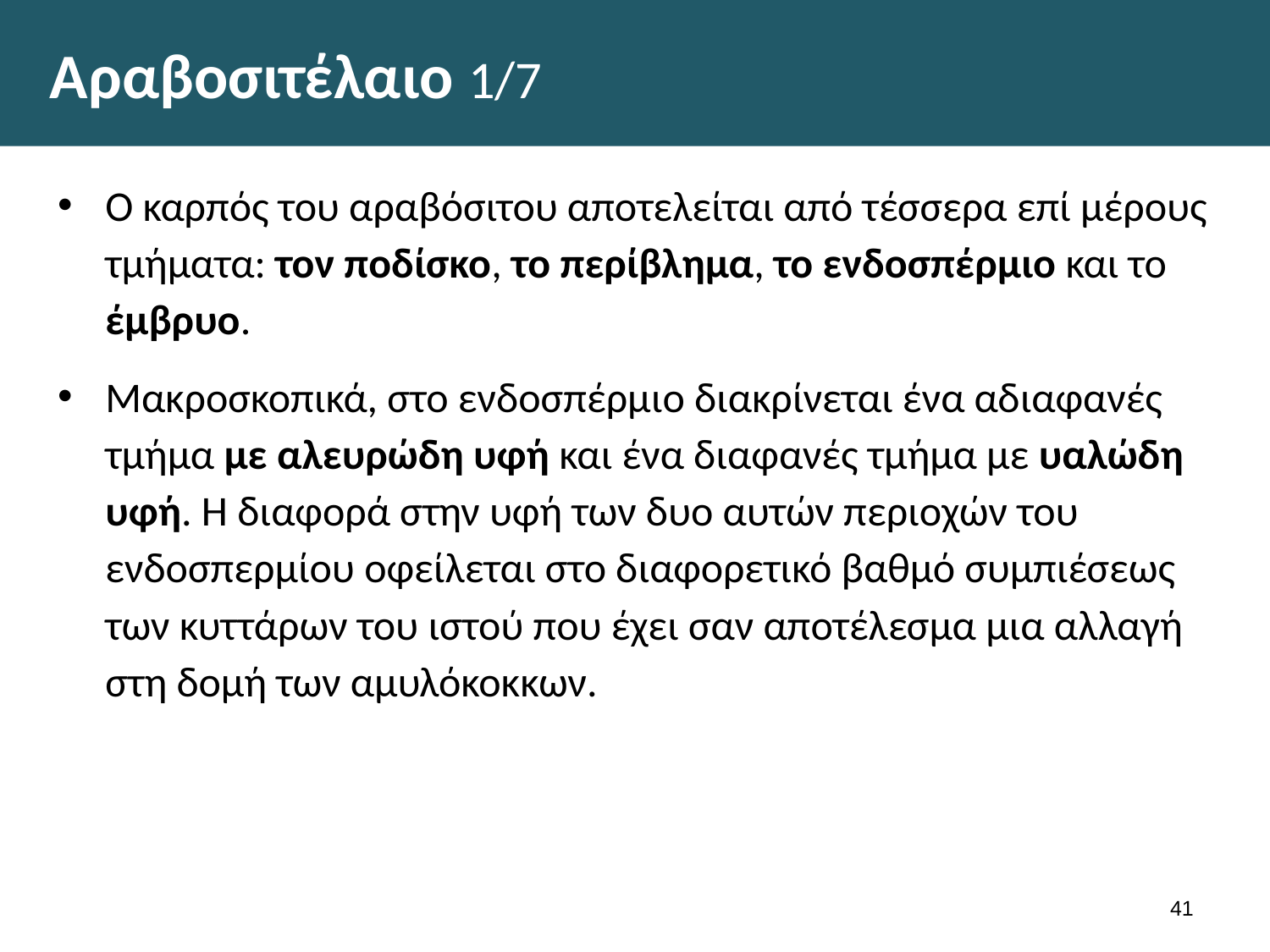

# Αραβοσιτέλαιο 1/7
Ο καρπός του αραβόσιτου αποτελείται από τέσσερα επί μέρους τμήματα: τον ποδίσκο, το περίβλημα, το ενδοσπέρμιο και το έμβρυο.
Μακροσκοπικά, στο ενδοσπέρμιο διακρίνεται ένα αδιαφανές τμήμα με αλευρώδη υφή και ένα διαφανές τμήμα με υαλώδη υφή. Η διαφορά στην υφή των δυο αυτών περιοχών του ενδοσπερμίου οφείλεται στο διαφορετικό βαθμό συμπιέσεως των κυττάρων του ιστού που έχει σαν αποτέλεσμα μια αλλαγή στη δομή των αμυλόκοκκων.
41